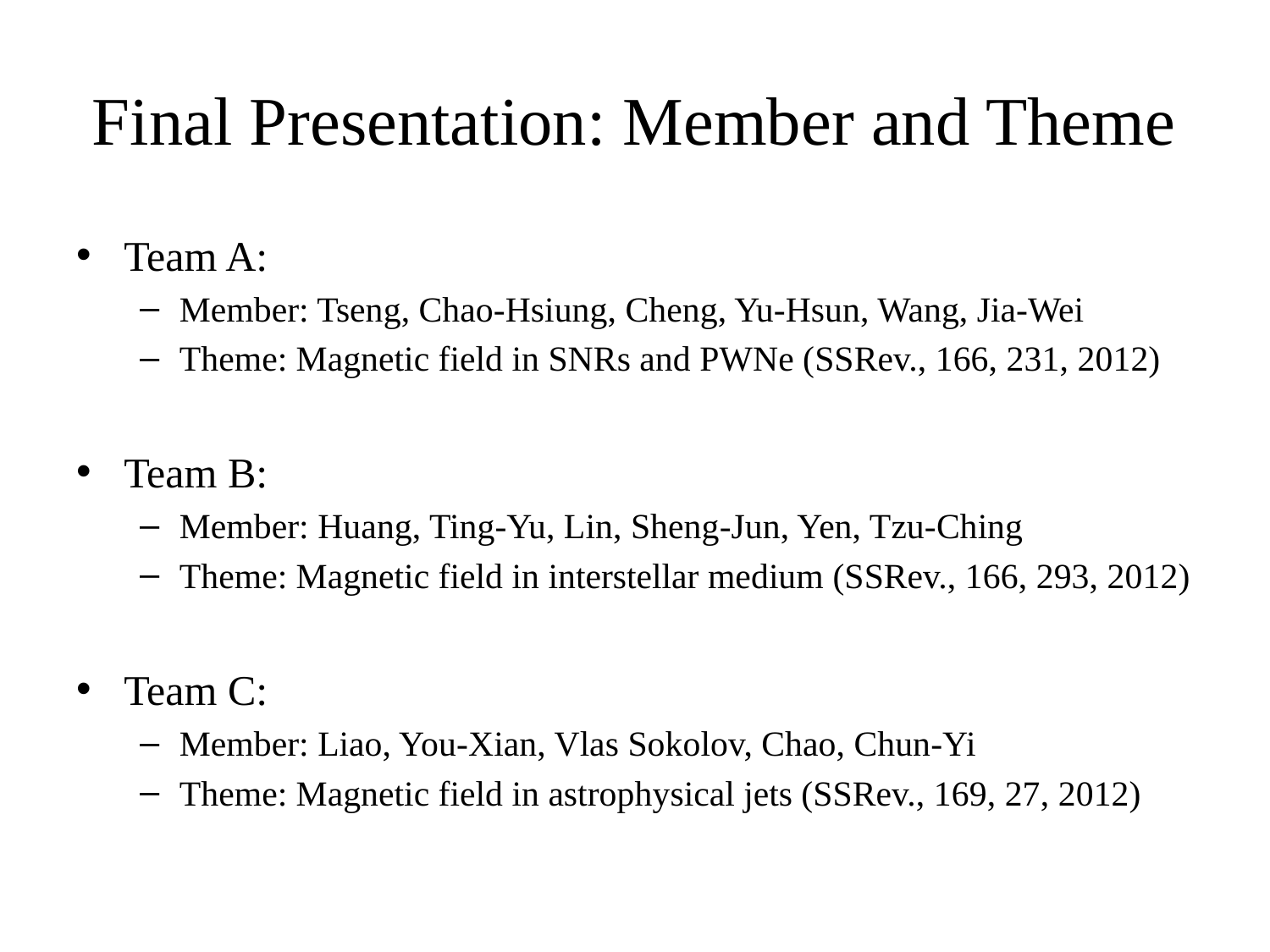

# Final Presentation: Member and Theme
Team A:
Member: Tseng, Chao-Hsiung, Cheng, Yu-Hsun, Wang, Jia-Wei
Theme: Magnetic field in SNRs and PWNe (SSRev., 166, 231, 2012)

Team B:
Member: Huang, Ting-Yu, Lin, Sheng-Jun, Yen, Tzu-Ching
Theme: Magnetic field in interstellar medium (SSRev., 166, 293, 2012)

Team C:
Member: Liao, You-Xian, Vlas Sokolov, Chao, Chun-Yi
Theme: Magnetic field in astrophysical jets (SSRev., 169, 27, 2012)